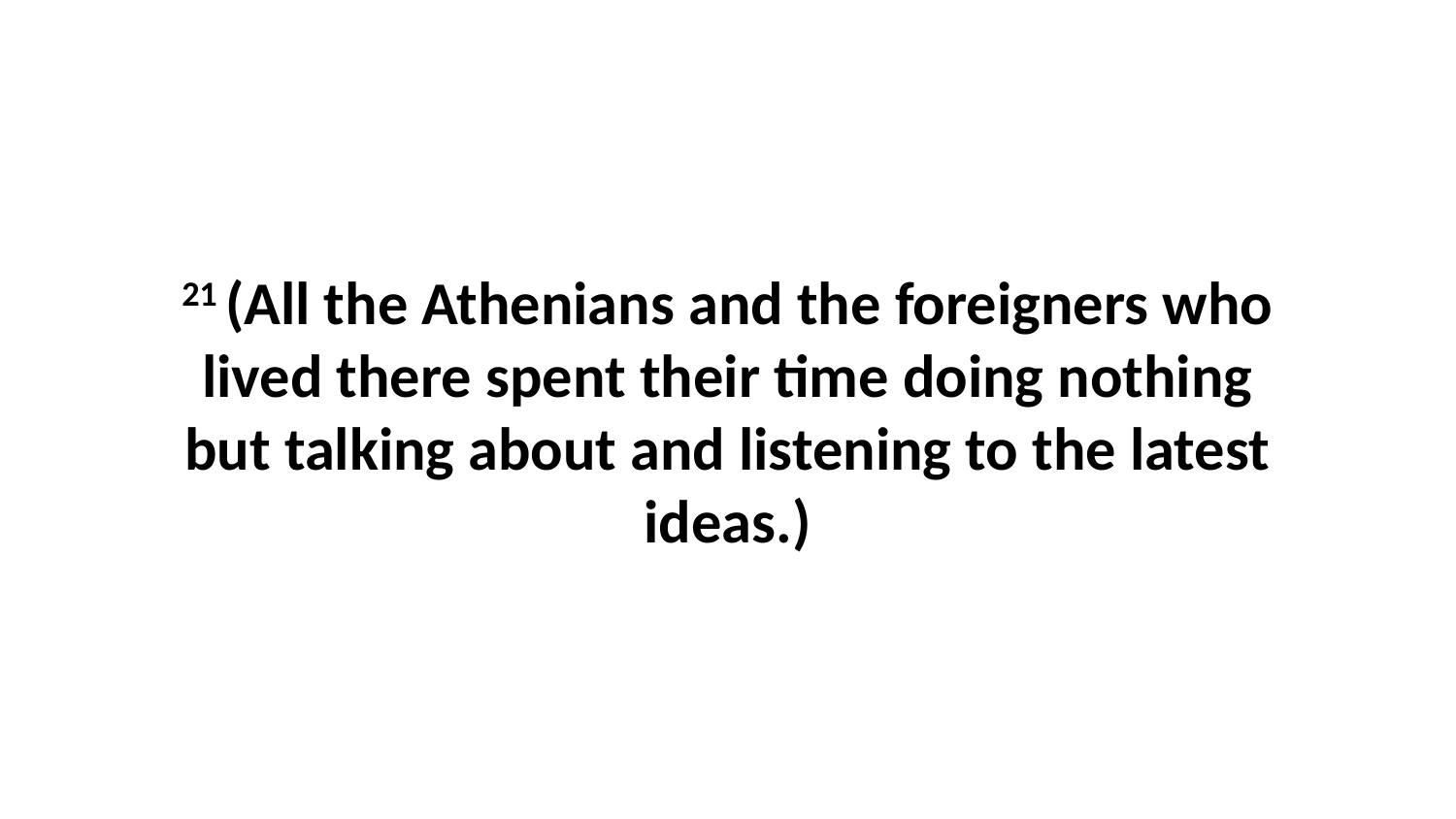

21 (All the Athenians and the foreigners who lived there spent their time doing nothing but talking about and listening to the latest ideas.)